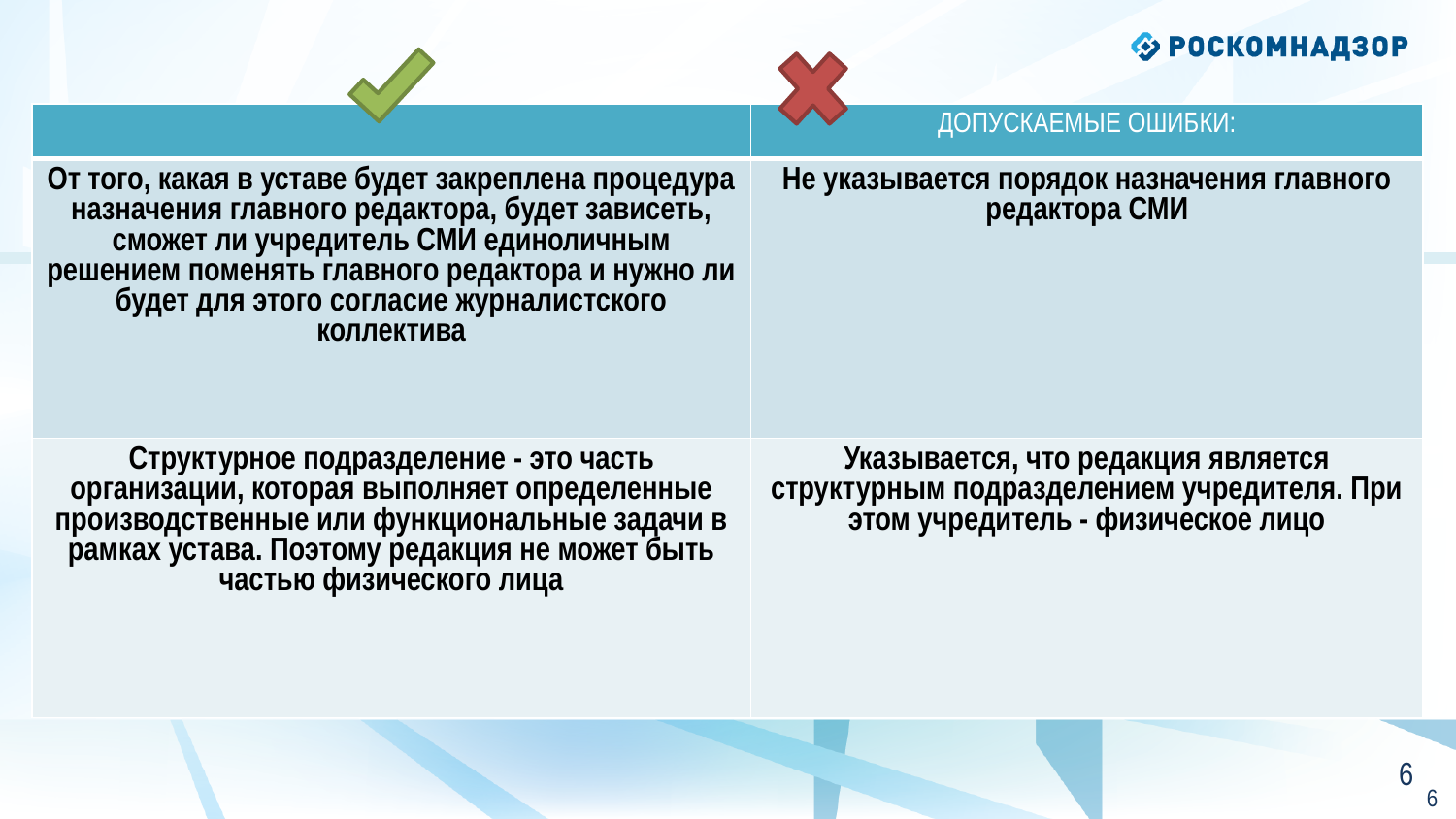

|  | ДОПУСКАЕМЫЕ ОШИБКИ: |
| --- | --- |
| От того, какая в уставе будет закреплена процедура назначения главного редактора, будет зависеть, сможет ли учредитель СМИ единоличным решением поменять главного редактора и нужно ли будет для этого согласие журналистского коллектива | Не указывается порядок назначения главного редактора СМИ |
| Структурное подразделение - это часть организации, которая выполняет определенные производственные или функциональные задачи в рамках устава. Поэтому редакция не может быть частью физического лица | Указывается, что редакция является структурным подразделением учредителя. При этом учредитель - физическое лицо |
6
6